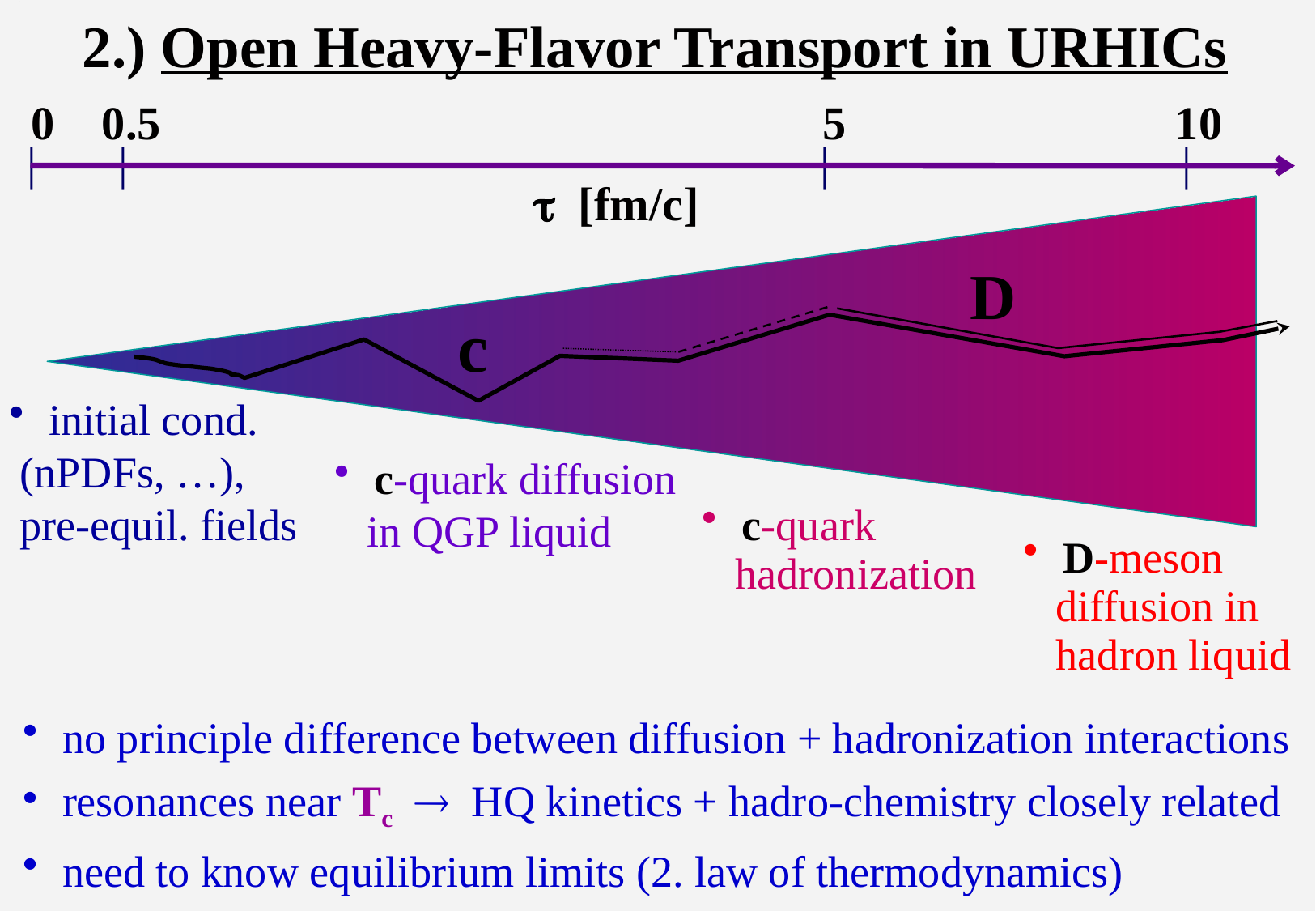

# 2.) Open Heavy-Flavor Transport in URHICs
0    0.5                                                         5                            10
|       |                                                           |                              |
τ [fm/c]
D

c
 initial cond.
 (nPDFs, …),
 pre-equil. fields
 c-quark diffusion
   in QGP liquid
 c-quark
   hadronization
 D-meson
   diffusion in
   hadron liquid

 no principle difference between diffusion + hadronization interactions
 resonances near Tc  →  HQ kinetics + hadro-chemistry closely related
 need to know equilibrium limits (2. law of thermodynamics)